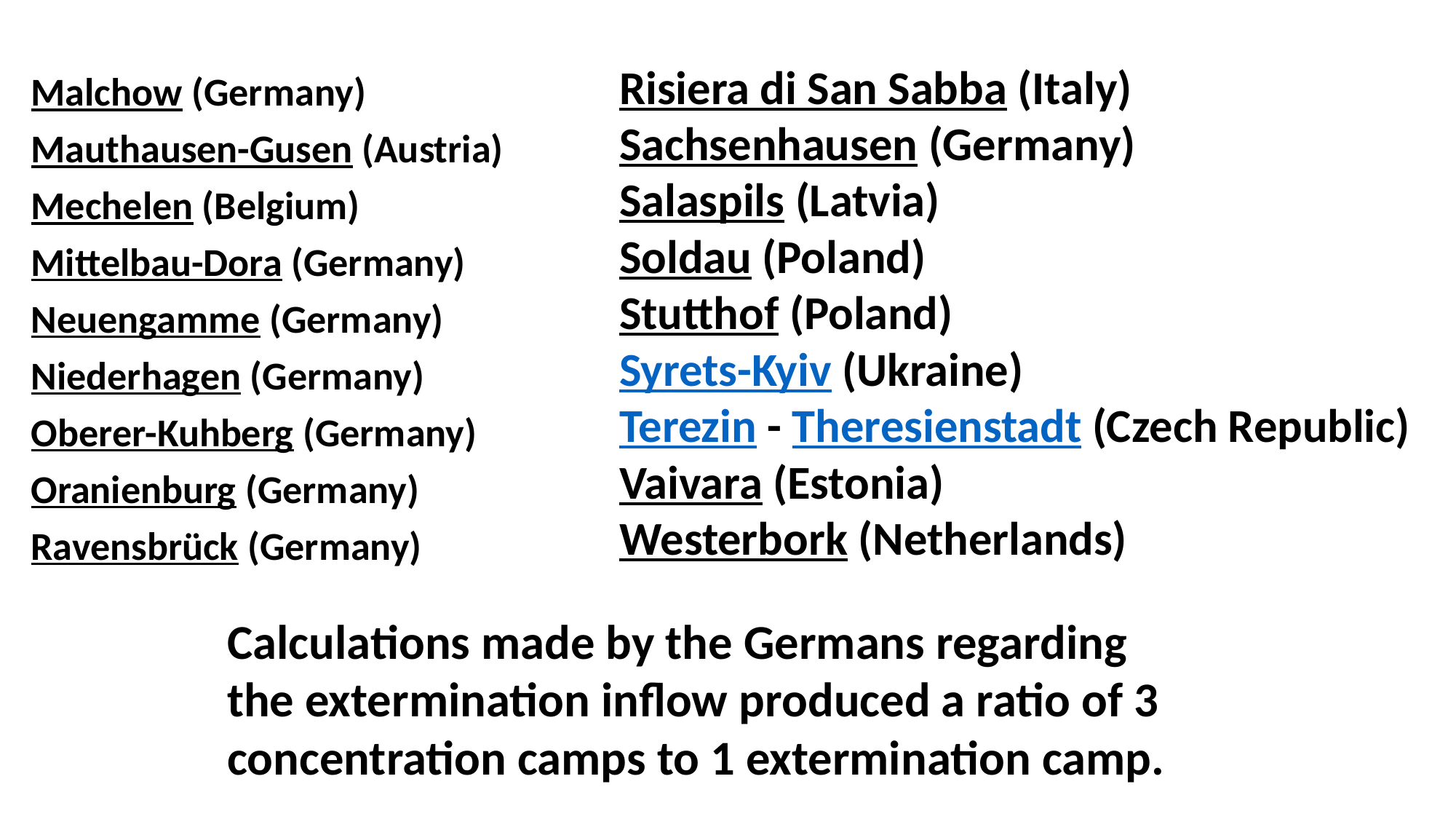

Malchow (Germany)
Mauthausen-Gusen (Austria)
Mechelen (Belgium)
Mittelbau-Dora (Germany)
Neuengamme (Germany)
Niederhagen (Germany)
Oberer-Kuhberg (Germany)
Oranienburg (Germany)
Ravensbrück (Germany)

Risiera di San Sabba (Italy)
Sachsenhausen (Germany)
Salaspils (Latvia)
Soldau (Poland)
Stutthof (Poland)
Syrets-Kyiv (Ukraine)
Terezin - Theresienstadt (Czech Republic)
Vaivara (Estonia)
Westerbork (Netherlands)
Calculations made by the Germans regarding
the extermination inflow produced a ratio of 3 concentration camps to 1 extermination camp.